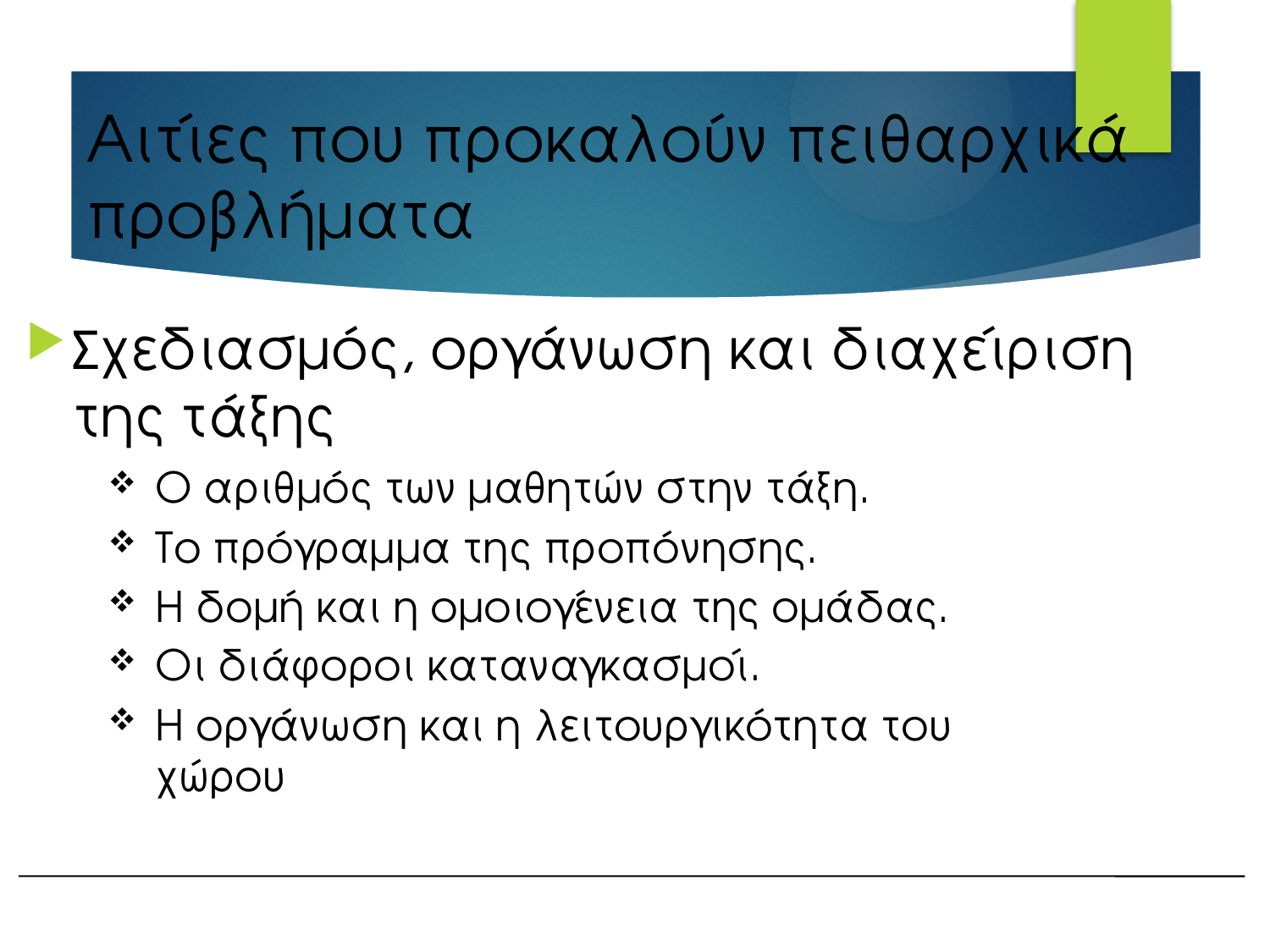

# Αιτίες που προκαλούν πειθαρχικά προβλήματα
Σχεδιασμός, οργάνωση και διαχείριση της τάξης
Ο αριθμός των μαθητών στην τάξη.
Το πρόγραμμα της προπόνησης.
Η δομή και η ομοιογένεια της ομάδας.
Οι διάφοροι καταναγκασμοί.
Η οργάνωση και η λειτουργικότητα του χώρου